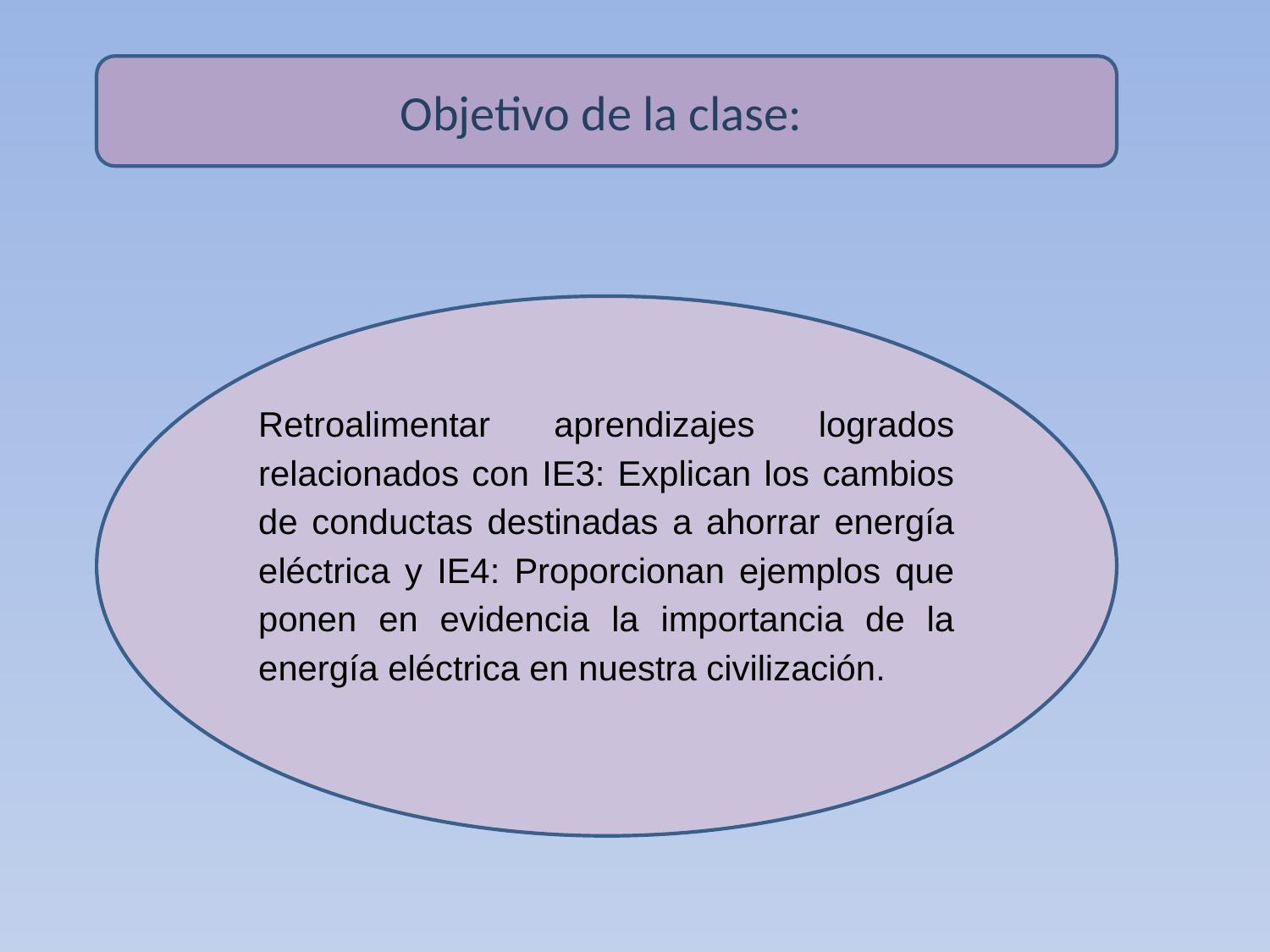

Objetivo de la clase:
Retroalimentar aprendizajes logrados relacionados con IE3: Explican los cambios de conductas destinadas a ahorrar energía eléctrica y IE4: Proporcionan ejemplos que ponen en evidencia la importancia de la energía eléctrica en nuestra civilización.